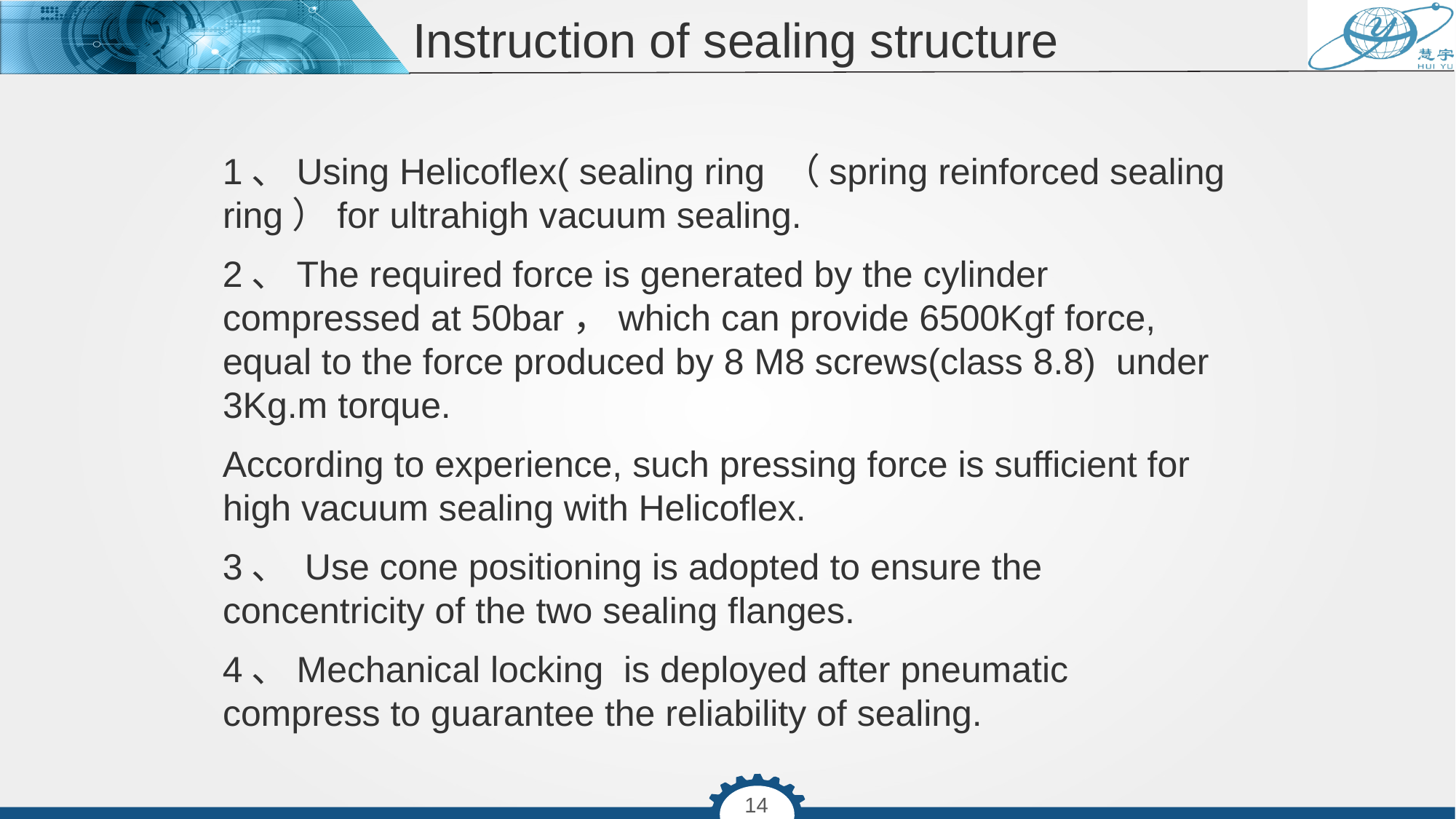

Instruction of sealing structure
1、Using Helicoflex( sealing ring （spring reinforced sealing ring）for ultrahigh vacuum sealing.
2、The required force is generated by the cylinder compressed at 50bar，which can provide 6500Kgf force, equal to the force produced by 8 M8 screws(class 8.8)  under 3Kg.m torque.
According to experience, such pressing force is sufficient for high vacuum sealing with Helicoflex.
3、 Use cone positioning is adopted to ensure the concentricity of the two sealing flanges.
4、Mechanical locking  is deployed after pneumatic compress to guarantee the reliability of sealing.